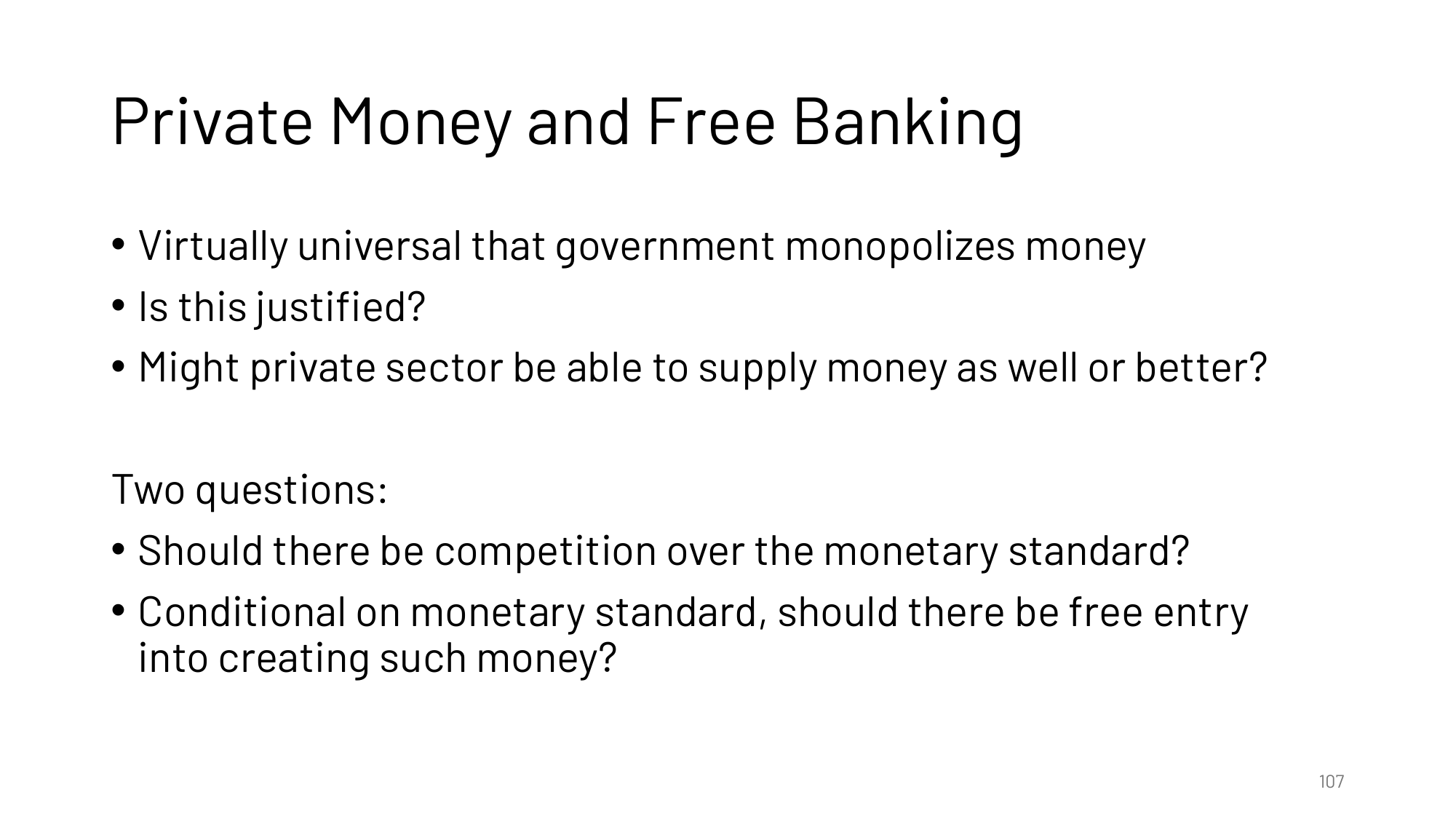

# Private Money and Free Banking
Virtually universal that government monopolizes money
Is this justified?
Might private sector be able to supply money as well or better?

Two questions:
Should there be competition over the monetary standard?
Conditional on monetary standard, should there be free entry
into creating such money?

107